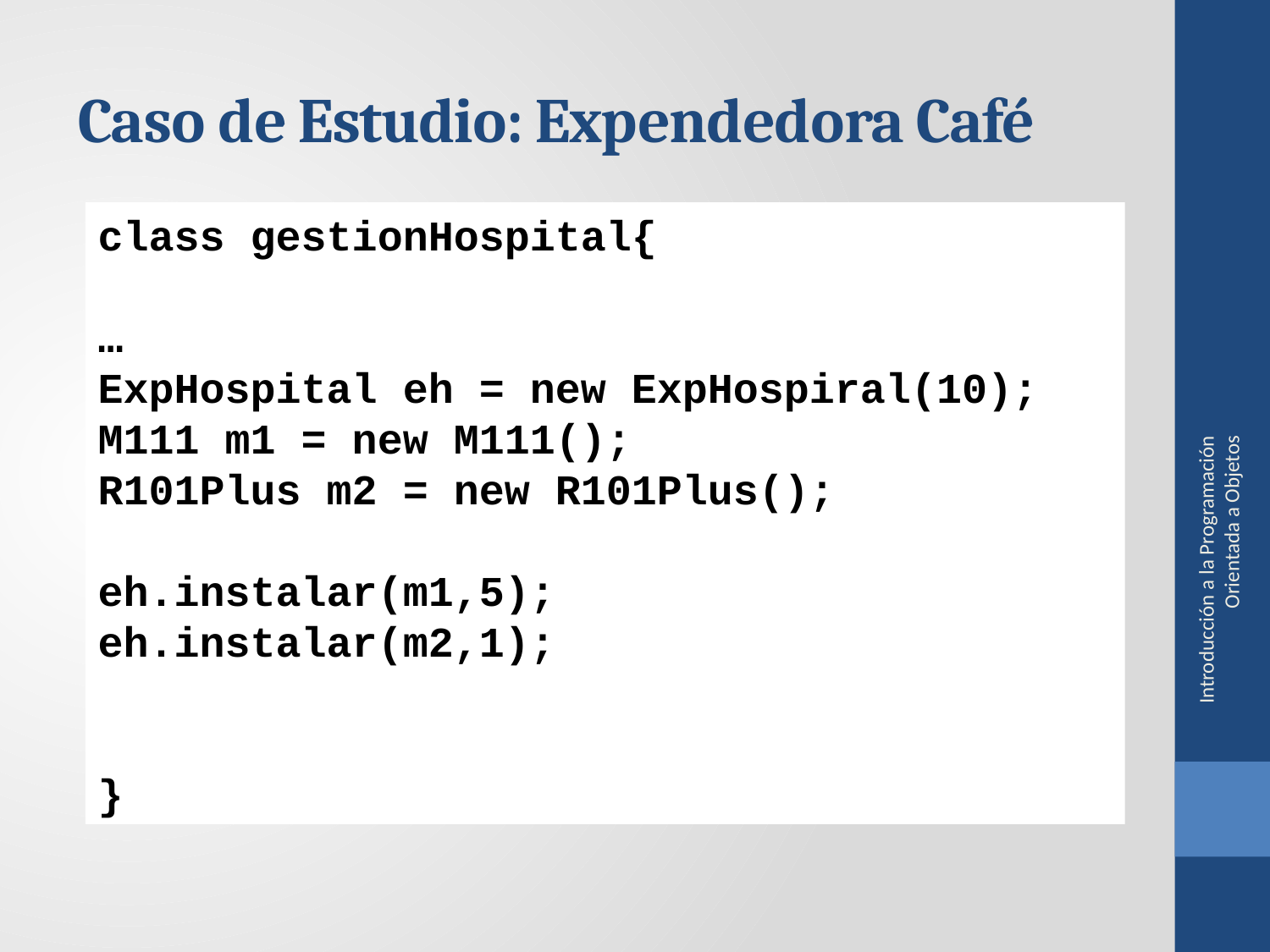

# Caso de Estudio: Expendedora Café
class gestionHospital{

…
ExpHospital eh = new ExpHospiral(10);
M111 m1 = new M111();
R101Plus m2 = new R101Plus();

eh.instalar(m1,5);
eh.instalar(m2,1);

}
Introducción a la Programación Orientada a Objetos